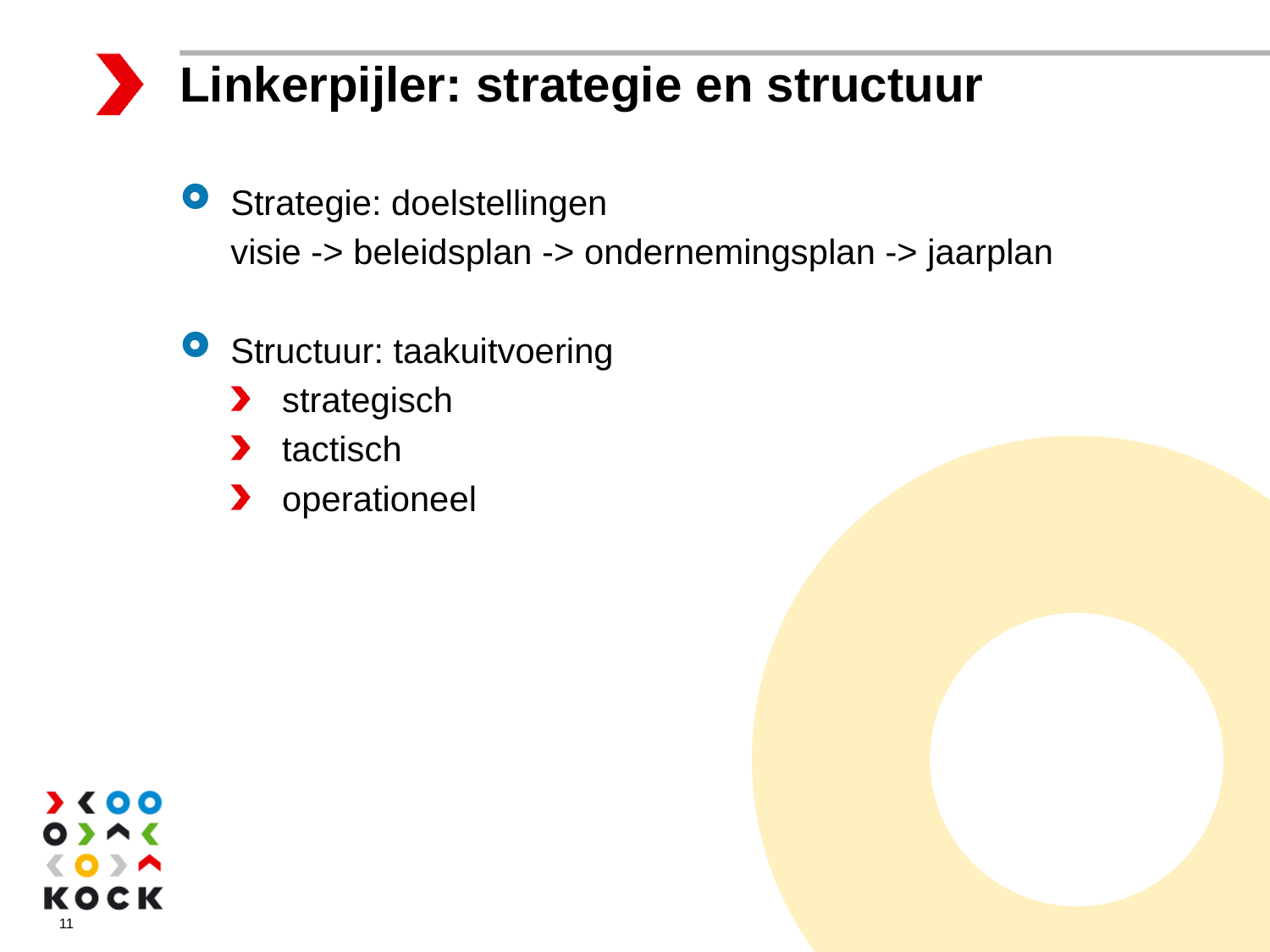

Linkerpijler: strategie en structuur
Strategie: doelstellingen
	visie -> beleidsplan -> ondernemingsplan -> jaarplan

Structuur: taakuitvoering
strategisch
tactisch
operationeel
11